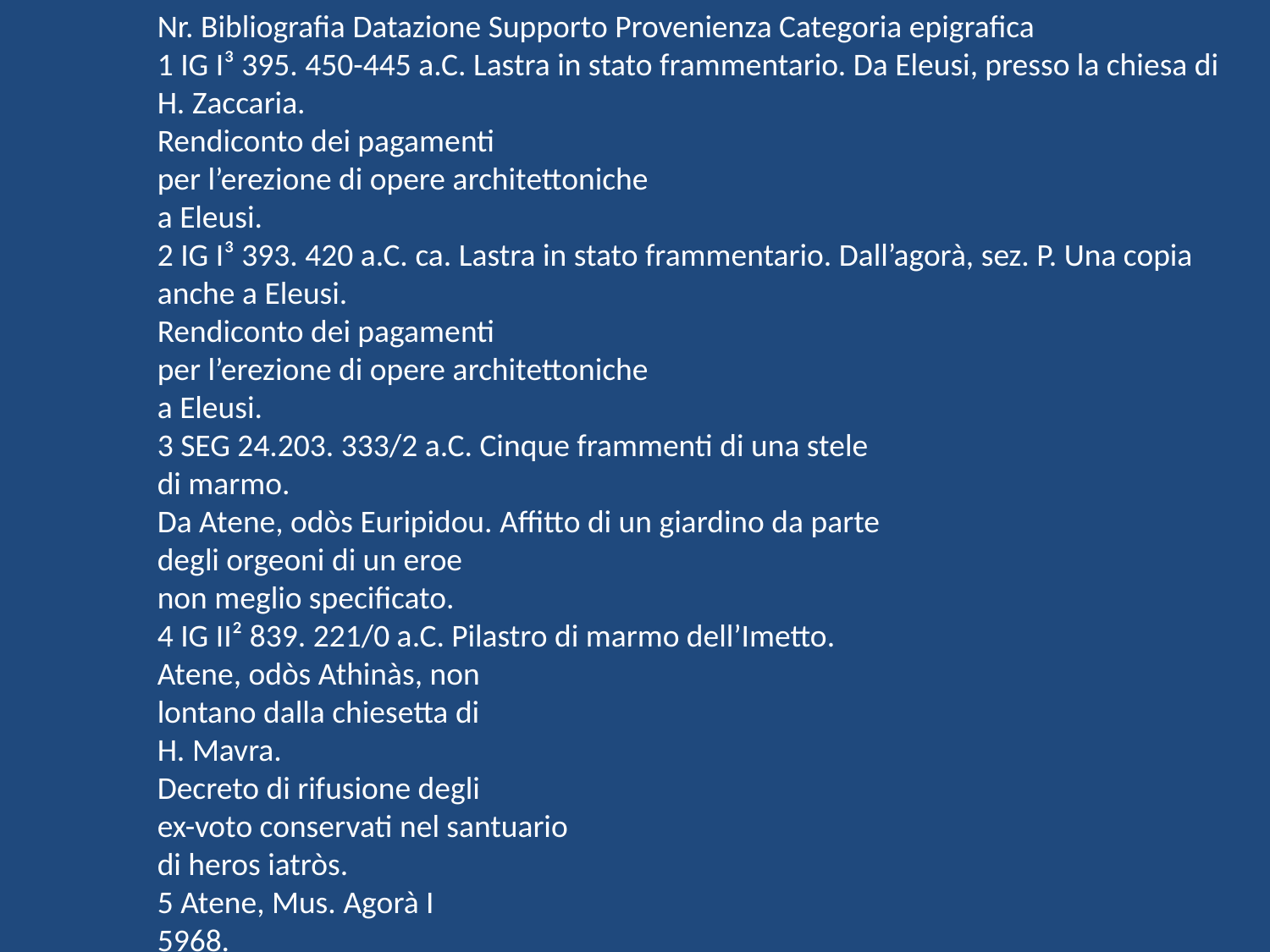

Nr. Bibliografia Datazione Supporto Provenienza Categoria epigrafica
1 IG I³ 395. 450-445 a.C. Lastra in stato frammentario. Da Eleusi, presso la chiesa di
H. Zaccaria.
Rendiconto dei pagamenti
per l’erezione di opere architettoniche
a Eleusi.
2 IG I³ 393. 420 a.C. ca. Lastra in stato frammentario. Dall’agorà, sez. P. Una copia
anche a Eleusi.
Rendiconto dei pagamenti
per l’erezione di opere architettoniche
a Eleusi.
3 SEG 24.203. 333/2 a.C. Cinque frammenti di una stele
di marmo.
Da Atene, odòs Euripidou. Affitto di un giardino da parte
degli orgeoni di un eroe
non meglio specificato.
4 IG II² 839. 221/0 a.C. Pilastro di marmo dell’Imetto.
Atene, odòs Athinàs, non
lontano dalla chiesetta di
H. Mavra.
Decreto di rifusione degli
ex-voto conservati nel santuario
di heros iatròs.
5 Atene, Mus. Agorà I
5968.
III-II sec. a.C. Due occhi di marmo ex-voto. Agorà, trovata in contesto
tardo-romano a Sud-Ovest
della piazza del mercato
nell’area industriale.
Dedica a heros iatròs.
75 Aleshire